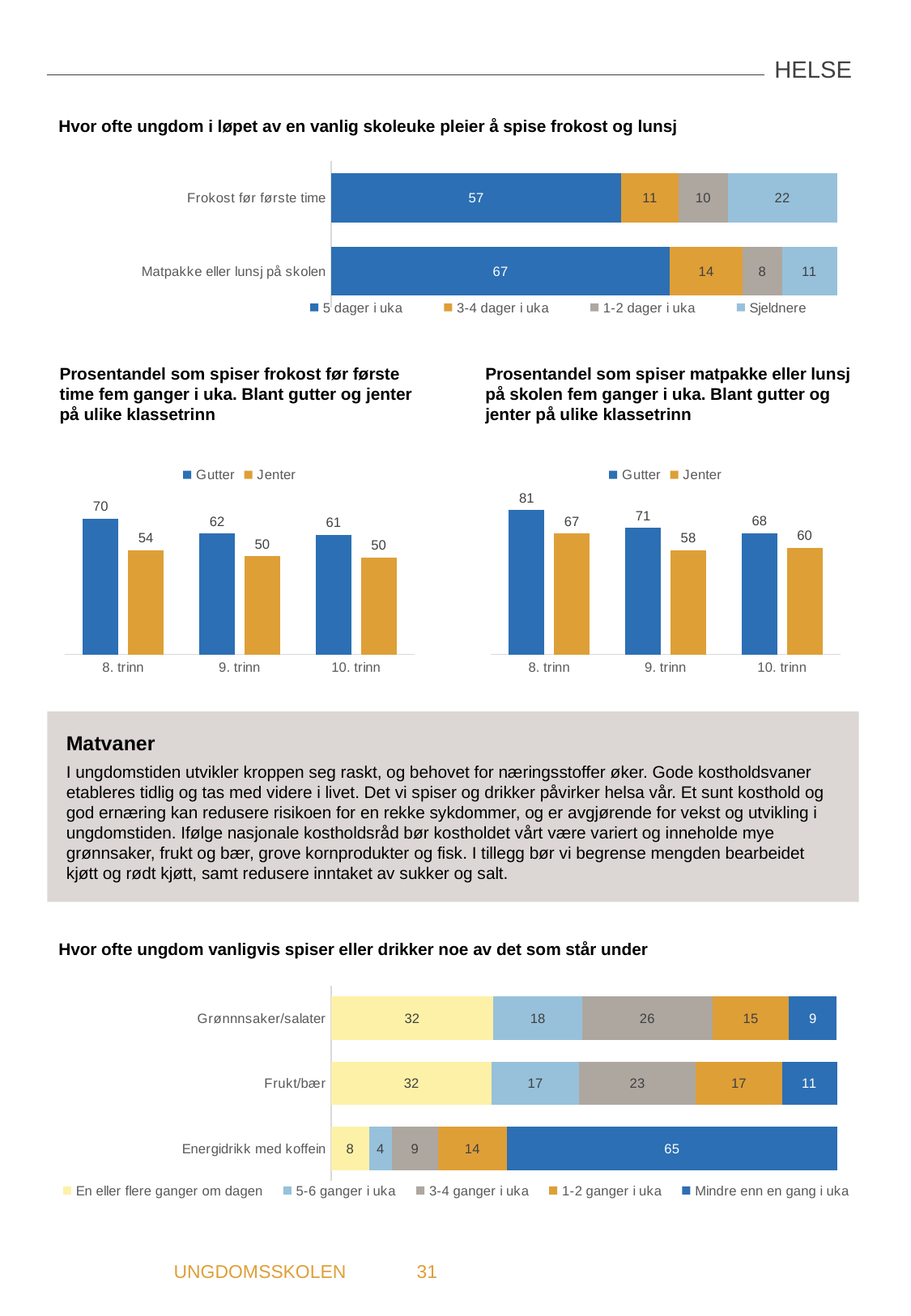

HELSE
Hvor ofte ungdom i løpet av en vanlig skoleuke pleier å spise frokost og lunsj

### Chart

| Category | 5 dager i uka | 3-4 dager i uka | 1-2 dager i uka | Sjeldnere |
|---|---|---|---|---|
| Frokost før første time | 57.42 | 11.28 | 9.71 | 21.6 |
| Matpakke eller lunsj på skolen | 67.0 | 14.34 | 7.8 | 10.86 |
Prosentandel som spiser frokost før første time fem ganger i uka. Blant gutter og jenter på ulike klassetrinn
Prosentandel som spiser matpakke eller lunsj på skolen fem ganger i uka. Blant gutter og jenter på ulike klassetrinn

### Chart

| Category | Gutter | Jenter |
|---|---|---|
| 8. trinn | 69.62 | 53.53 |
| 9. trinn | 62.1 | 50.3 |
| 10. trinn | 61.39 | 49.77 |

### Chart

| Category | Gutter | Jenter |
|---|---|---|
| 8. trinn | 80.62 | 67.47 |
| 9. trinn | 70.76 | 58.18 |
| 10. trinn | 67.72 | 59.71 |
Matvaner
I ungdomstiden utvikler kroppen seg raskt, og behovet for næringsstoffer øker. Gode kostholdsvaner etableres tidlig og tas med videre i livet. Det vi spiser og drikker påvirker helsa vår. Et sunt kosthold og god ernæring kan redusere risikoen for en rekke sykdommer, og er avgjørende for vekst og utvikling i ungdomstiden. Ifølge nasjonale kostholdsråd bør kostholdet vårt være variert og inneholde mye grønnsaker, frukt og bær, grove kornprodukter og fisk. I tillegg bør vi begrense mengden bearbeidet kjøtt og rødt kjøtt, samt redusere inntaket av sukker og salt.
Hvor ofte ungdom vanligvis spiser eller drikker noe av det som står under

### Chart

| Category | En eller flere ganger om dagen | 5-6 ganger i uka | 3-4 ganger i uka | 1-2 ganger i uka | Mindre enn en gang i uka |
|---|---|---|---|---|---|
| Grønnnsaker/salater | 32.06 | 17.62 | 25.71 | 15.13 | 9.47 |
| Frukt/bær | 31.79 | 17.19 | 23.15 | 16.99 | 10.89 |
| Energidrikk med koffein | 7.56 | 4.43 | 9.11 | 13.67 | 65.24 |
	UNGDOMSSKOLEN	31